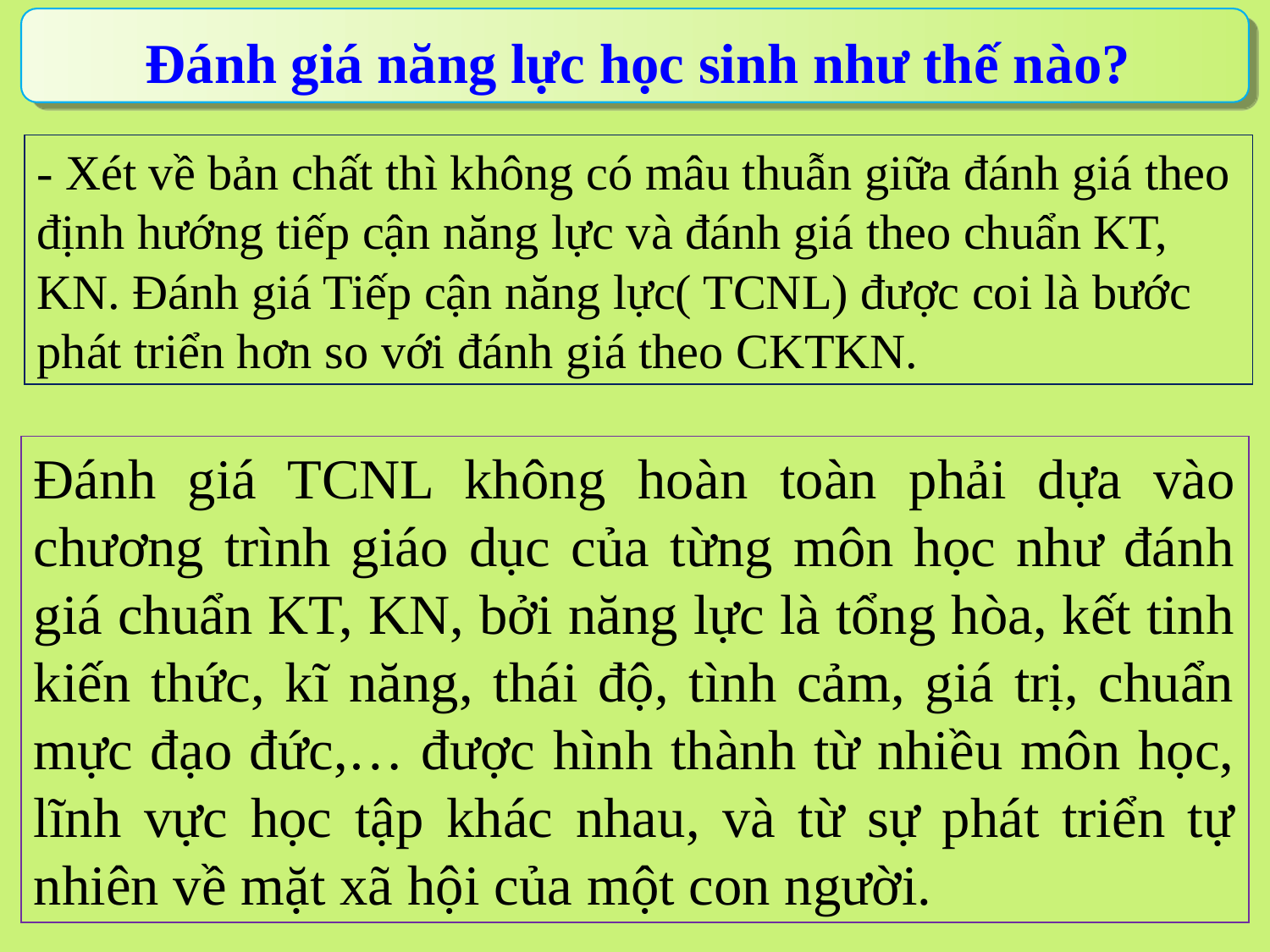

Đánh giá năng lực học sinh như thế nào?
- Xét về bản chất thì không có mâu thuẫn giữa đánh giá theo định hướng tiếp cận năng lực và đánh giá theo chuẩn KT, KN. Đánh giá Tiếp cận năng lực( TCNL) được coi là bước phát triển hơn so với đánh giá theo CKTKN.
Đánh giá TCNL không hoàn toàn phải dựa vào chương trình giáo dục của từng môn học như đánh giá chuẩn KT, KN, bởi năng lực là tổng hòa, kết tinh kiến thức, kĩ năng, thái độ, tình cảm, giá trị, chuẩn mực đạo đức,… được hình thành từ nhiều môn học, lĩnh vực học tập khác nhau, và từ sự phát triển tự nhiên về mặt xã hội của một con người.